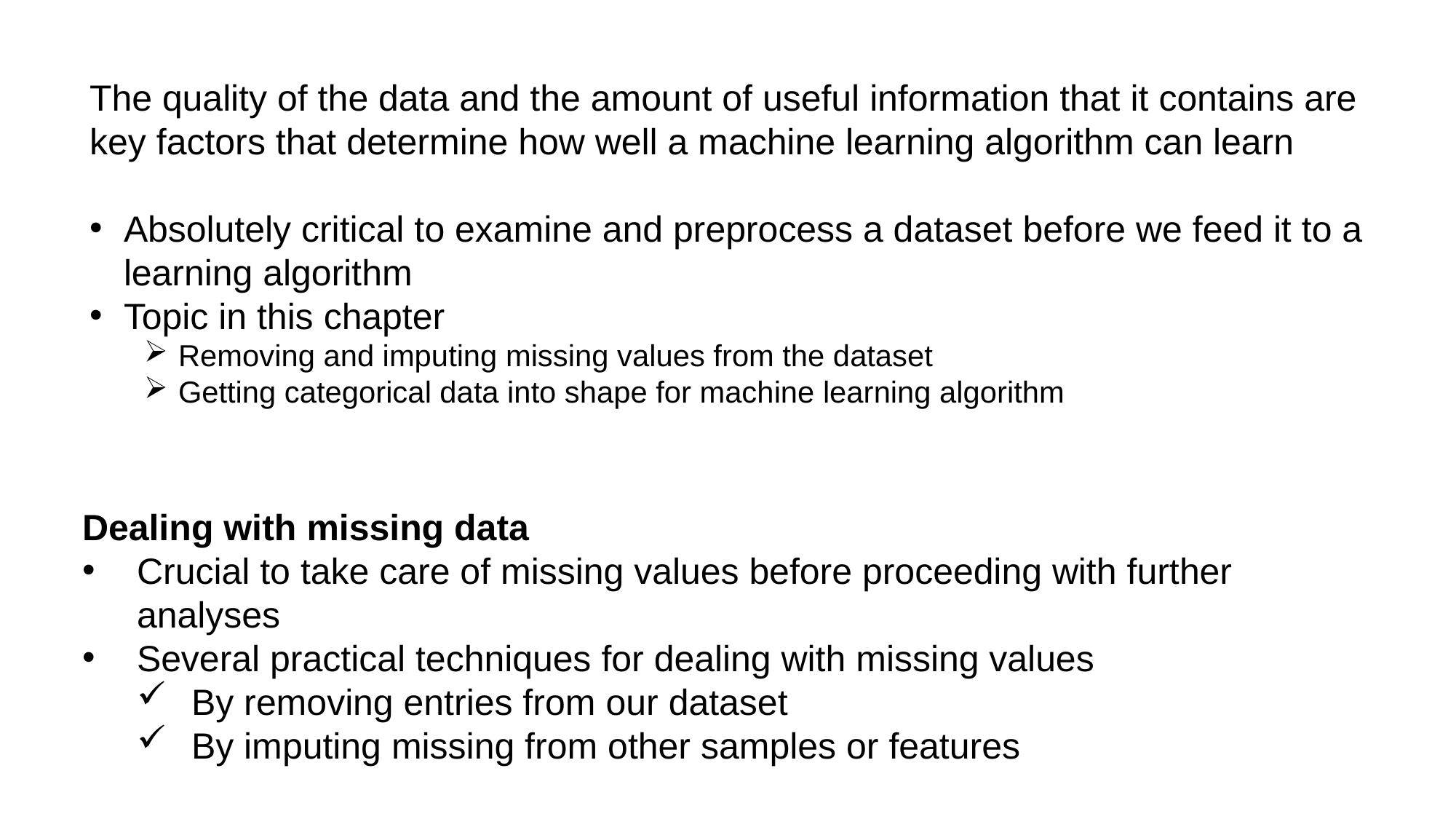

The quality of the data and the amount of useful information that it contains are key factors that determine how well a machine learning algorithm can learn

Absolutely critical to examine and preprocess a dataset before we feed it to a learning algorithm
Topic in this chapter
Removing and imputing missing values from the dataset
Getting categorical data into shape for machine learning algorithm
Dealing with missing data
Crucial to take care of missing values before proceeding with further analyses
Several practical techniques for dealing with missing values
By removing entries from our dataset
By imputing missing from other samples or features